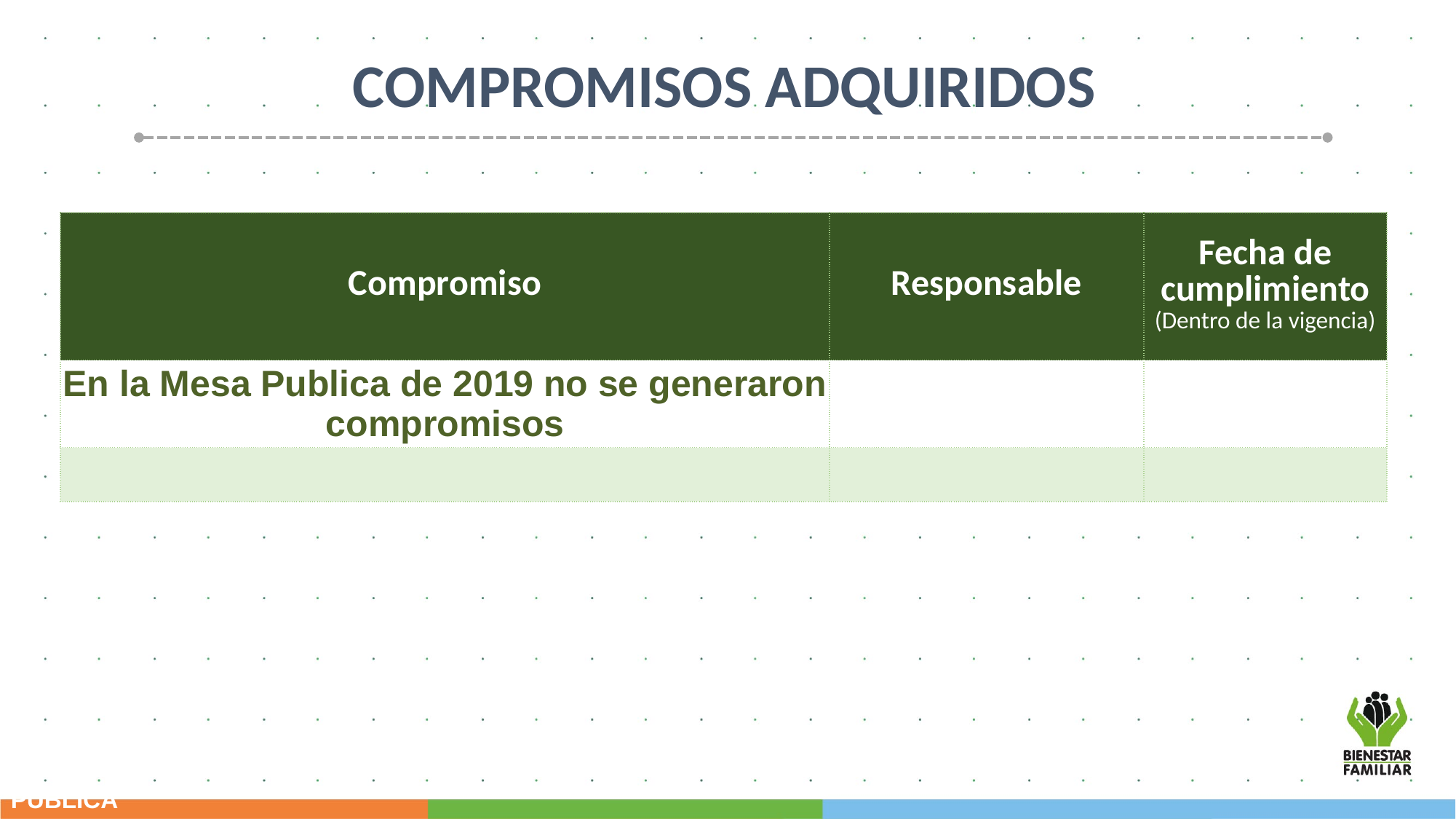

COMPROMISOS ADQUIRIDOS
| Compromiso | Responsable | Fecha de cumplimiento (Dentro de la vigencia) |
| --- | --- | --- |
| En la Mesa Publica de 2019 no se generaron compromisos |  |  |
|  |  |  |
PÚBLICA